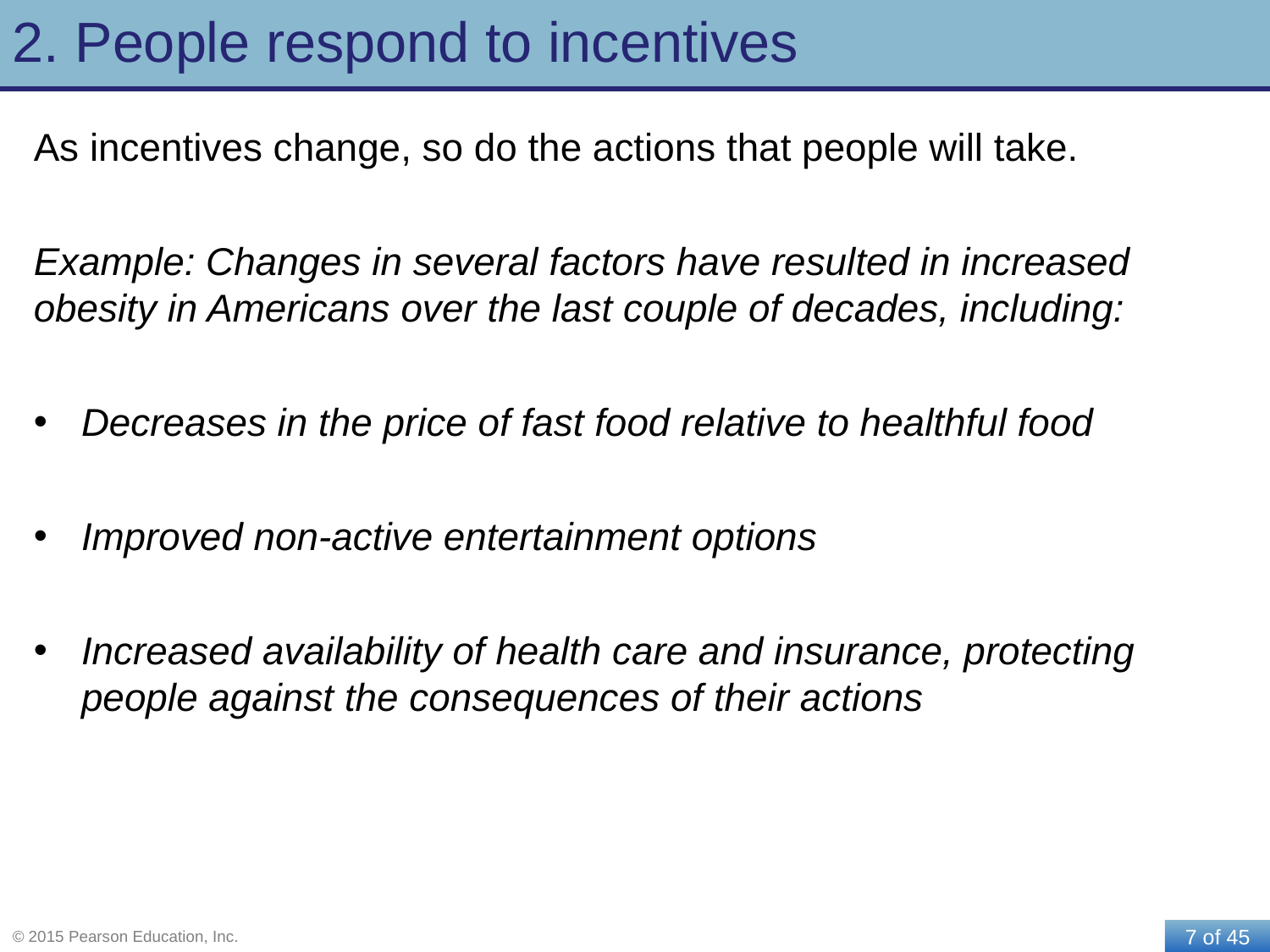

# 2. People respond to incentives
As incentives change, so do the actions that people will take.

Example: Changes in several factors have resulted in increased obesity in Americans over the last couple of decades, including:

Decreases in the price of fast food relative to healthful food

Improved non-active entertainment options

Increased availability of health care and insurance, protecting people against the consequences of their actions